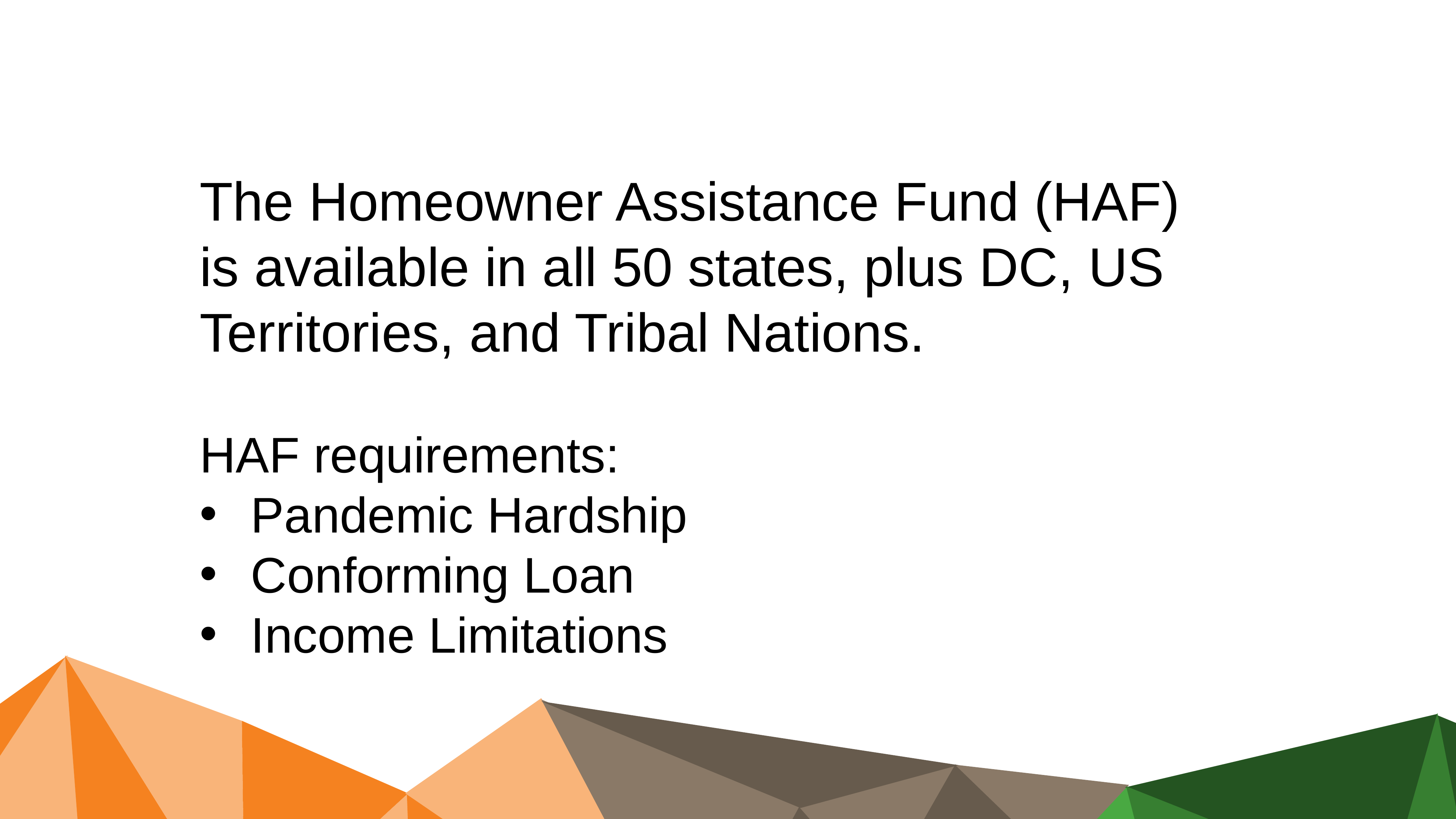

The Homeowner Assistance Fund (HAF) is available in all 50 states, plus DC, US Territories, and Tribal Nations.

HAF requirements:
Pandemic Hardship
Conforming Loan
Income Limitations